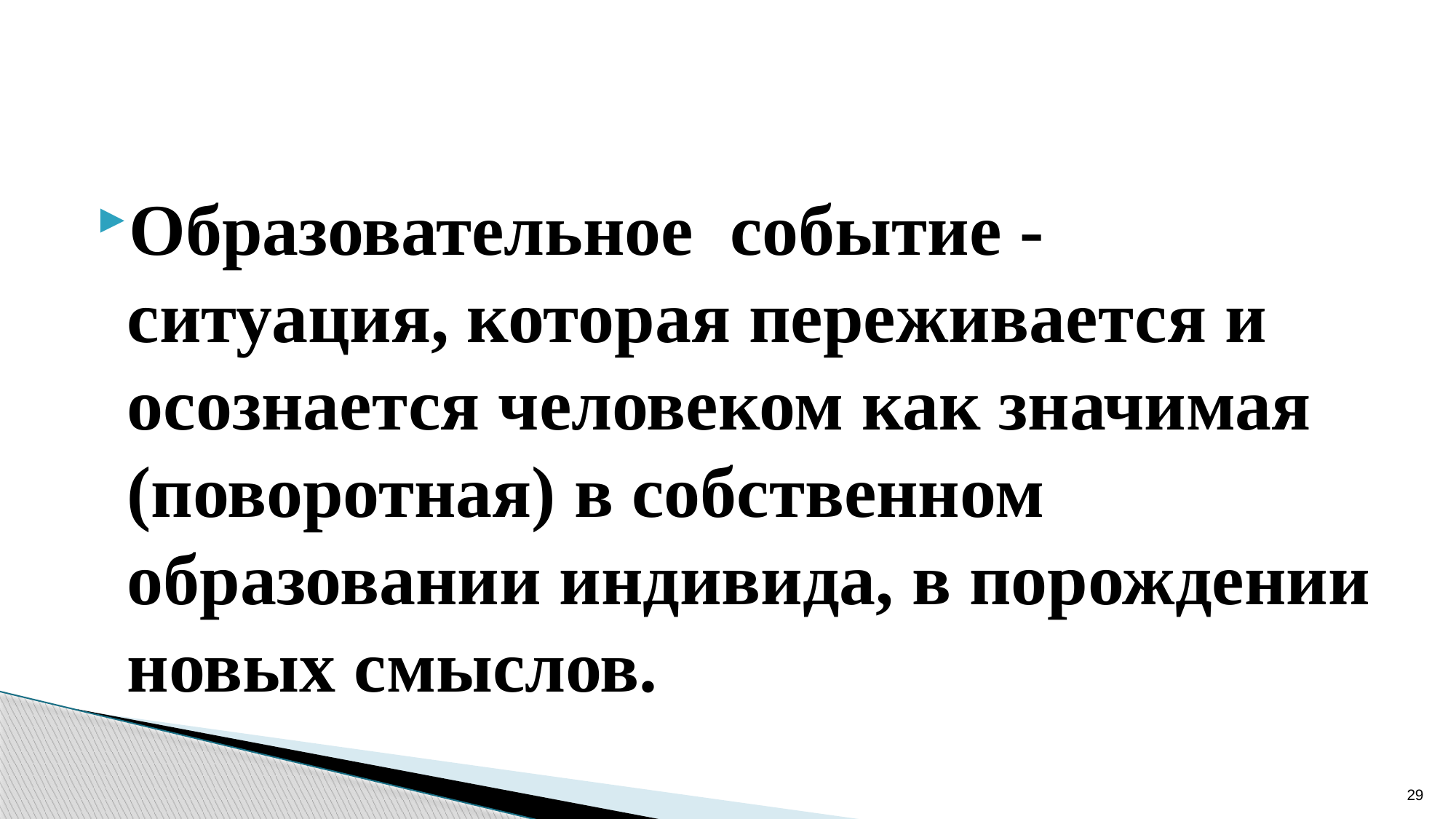

Образовательное  событие - ситуация, которая переживается и осознается человеком как значимая  (поворотная) в собственном образовании индивида, в порождении новых смыслов.
29